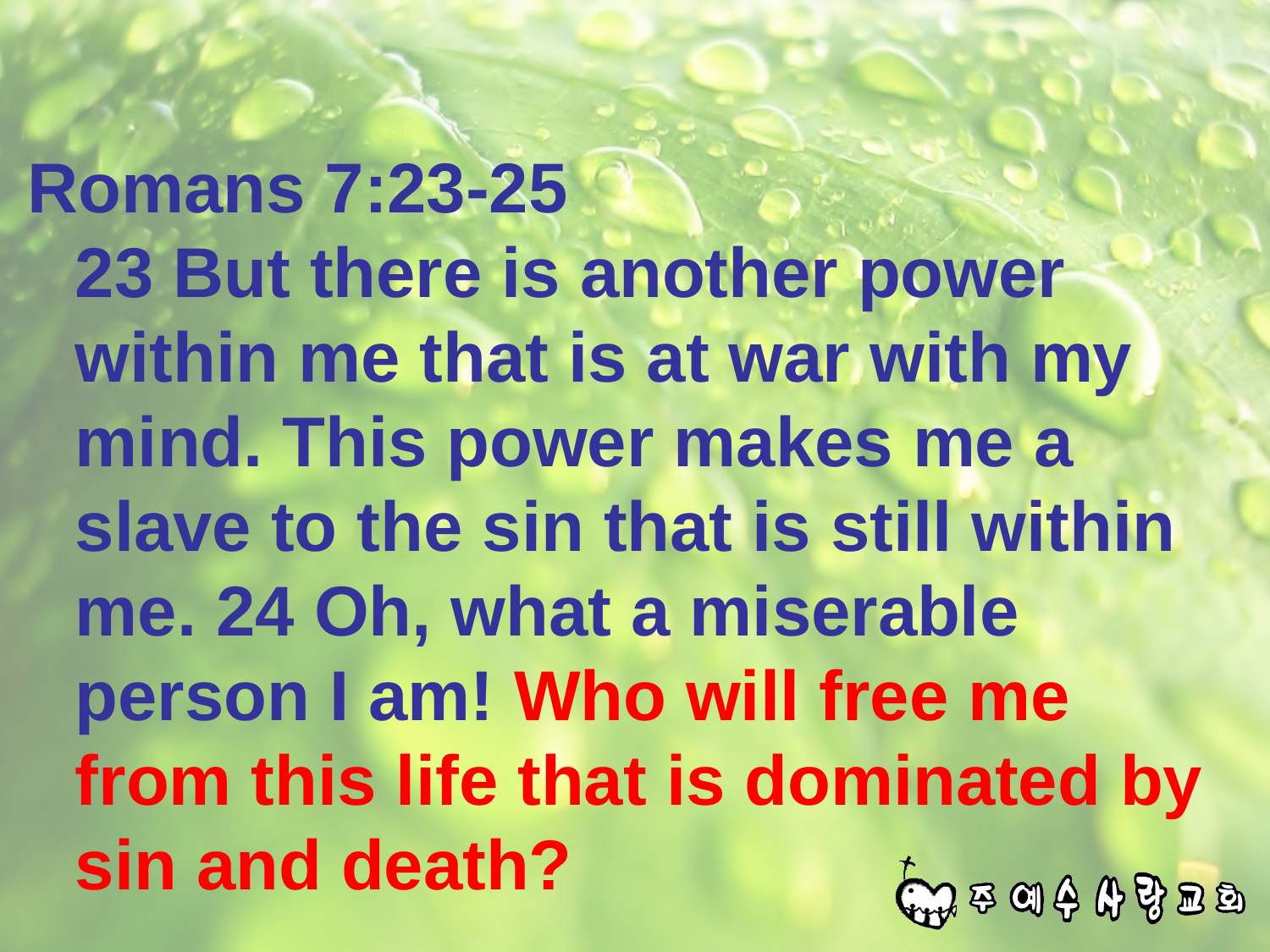

#
Romans 7:23-25
23 But there is another power within me that is at war with my mind. This power makes me a slave to the sin that is still within me. 24 Oh, what a miserable person I am! Who will free me from this life that is dominated by sin and death?